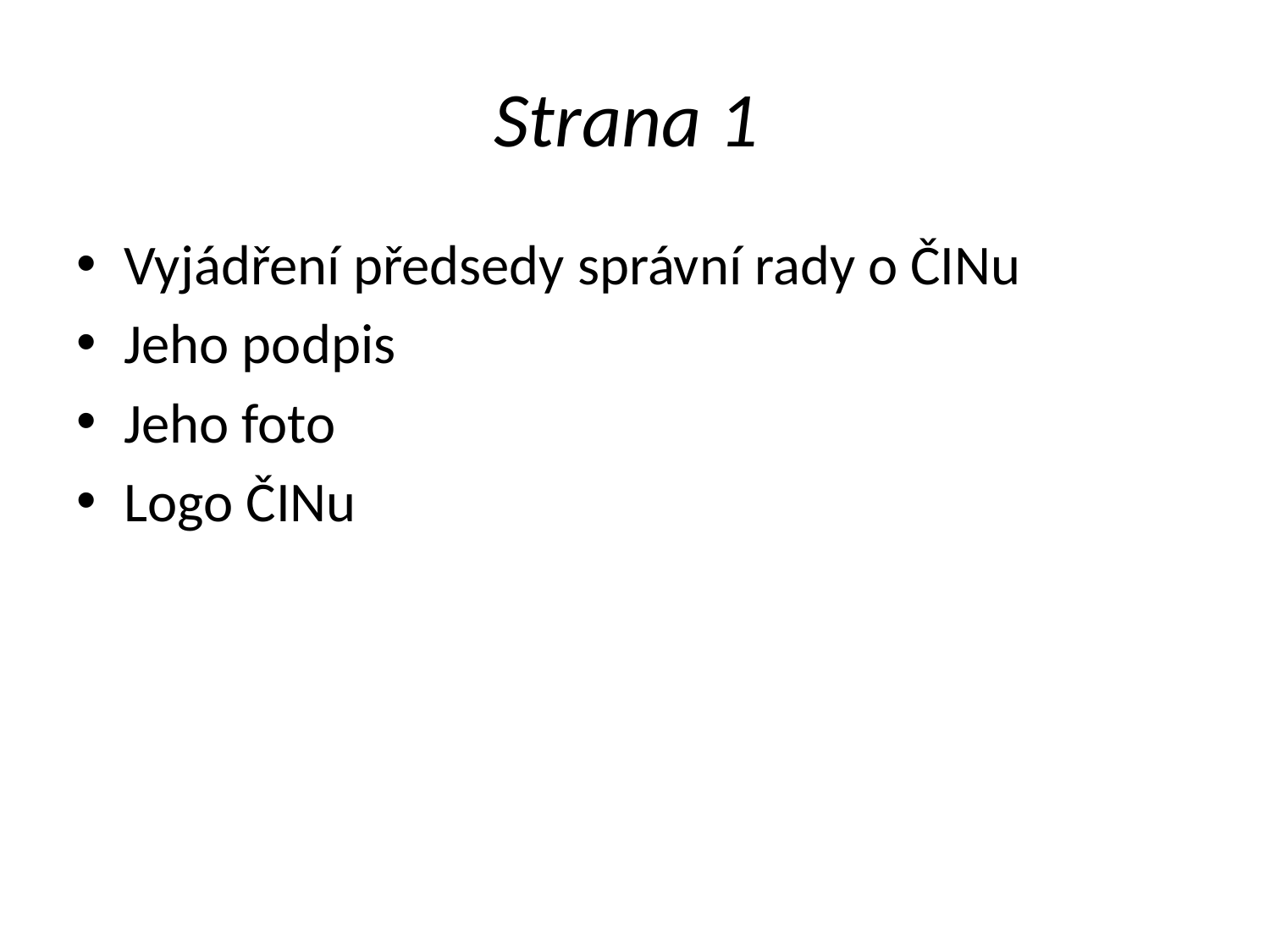

# Strana 1
Vyjádření předsedy správní rady o ČINu
Jeho podpis
Jeho foto
Logo ČINu